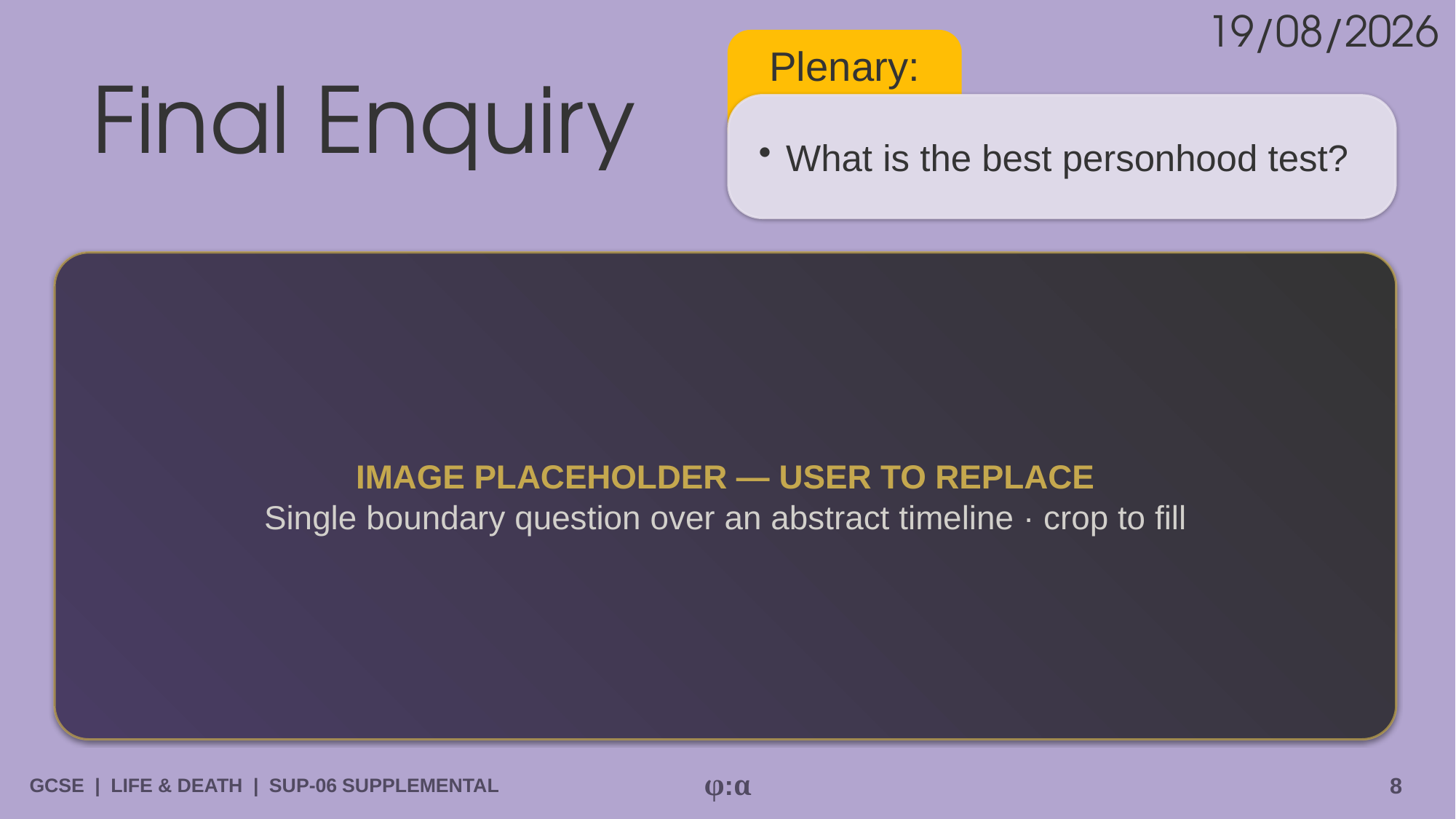

19/08/2026
# Final Enquiry
Plenary:
​What is the best personhood test?
IMAGE PLACEHOLDER — USER TO REPLACE
Single boundary question over an abstract timeline · crop to fill
GCSE  |  LIFE & DEATH  |  SUP-06 SUPPLEMENTAL
φ:α
8